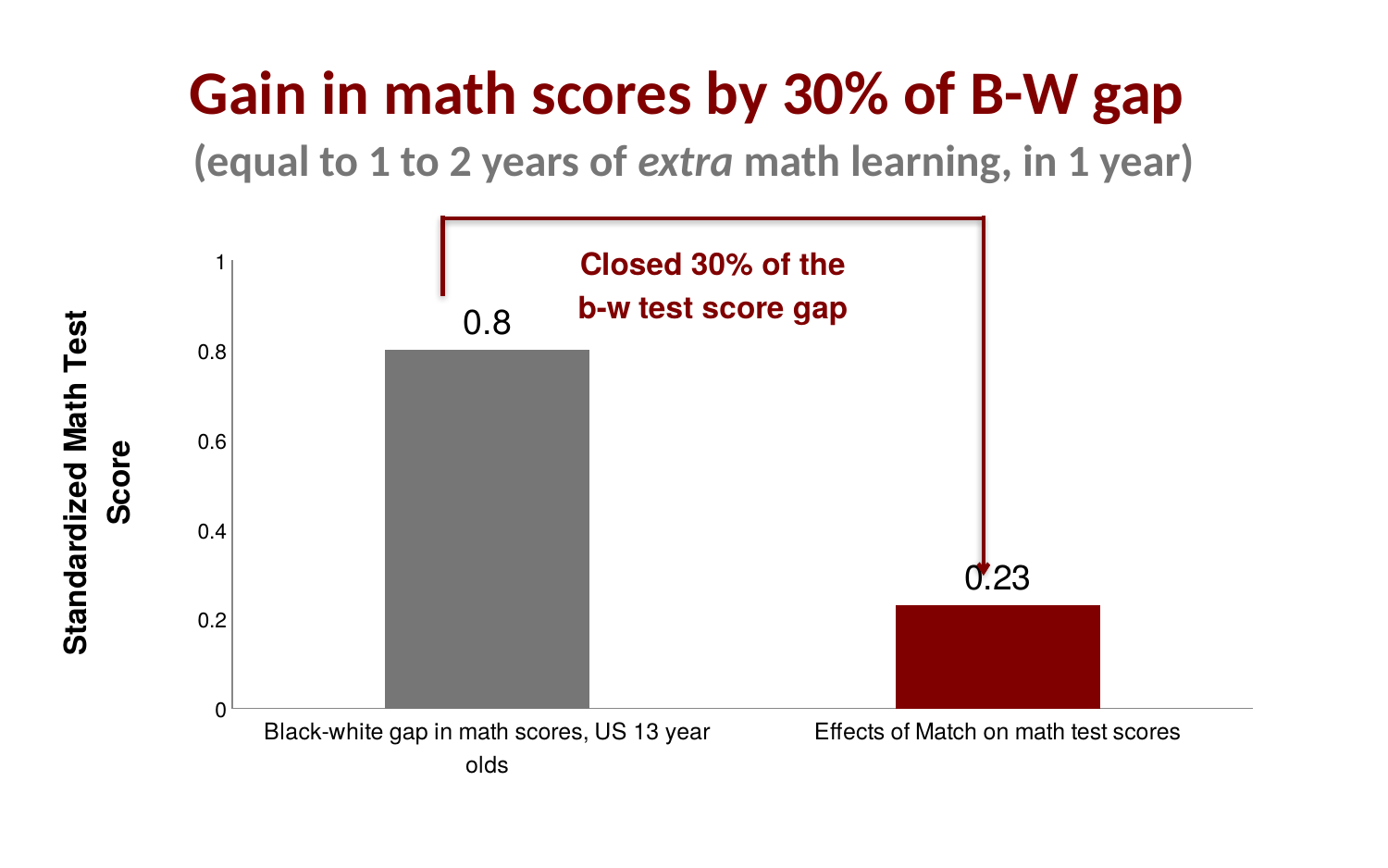

# Gain in math scores by 30% of B-W gap (equal to 1 to 2 years of extra math learning, in 1 year)

### Chart

| Category |  |
|---|---|
| Black-white gap in math scores, US 13 year olds | 0.8 |
| Effects of Match on math test scores | 0.23 |